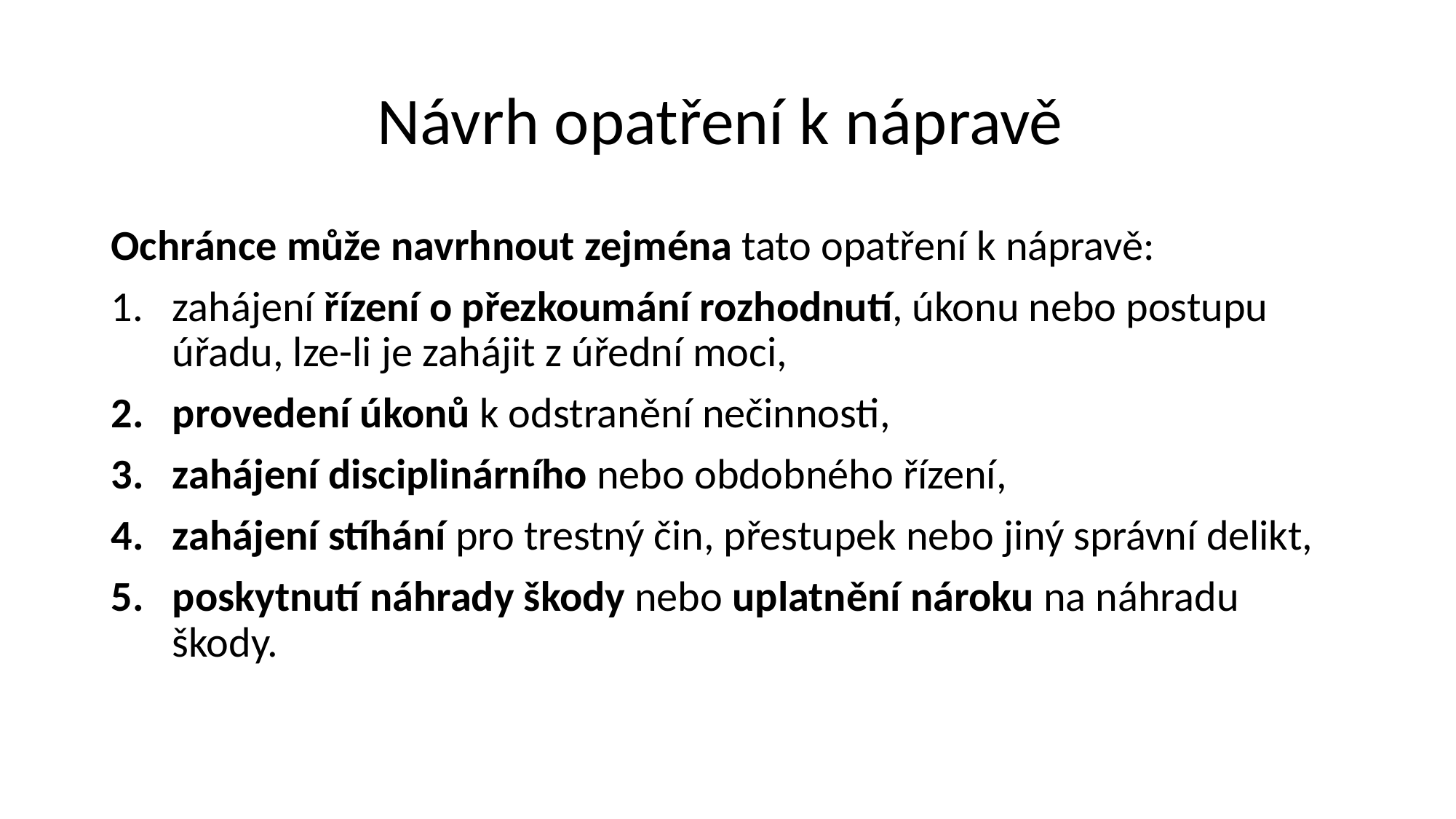

# Návrh opatření k nápravě
Ochránce může navrhnout zejména tato opatření k nápravě:
zahájení řízení o přezkoumání rozhodnutí, úkonu nebo postupu úřadu, lze-li je zahájit z úřední moci,
provedení úkonů k odstranění nečinnosti,
zahájení disciplinárního nebo obdobného řízení,
zahájení stíhání pro trestný čin, přestupek nebo jiný správní delikt,
poskytnutí náhrady škody nebo uplatnění nároku na náhradu škody.